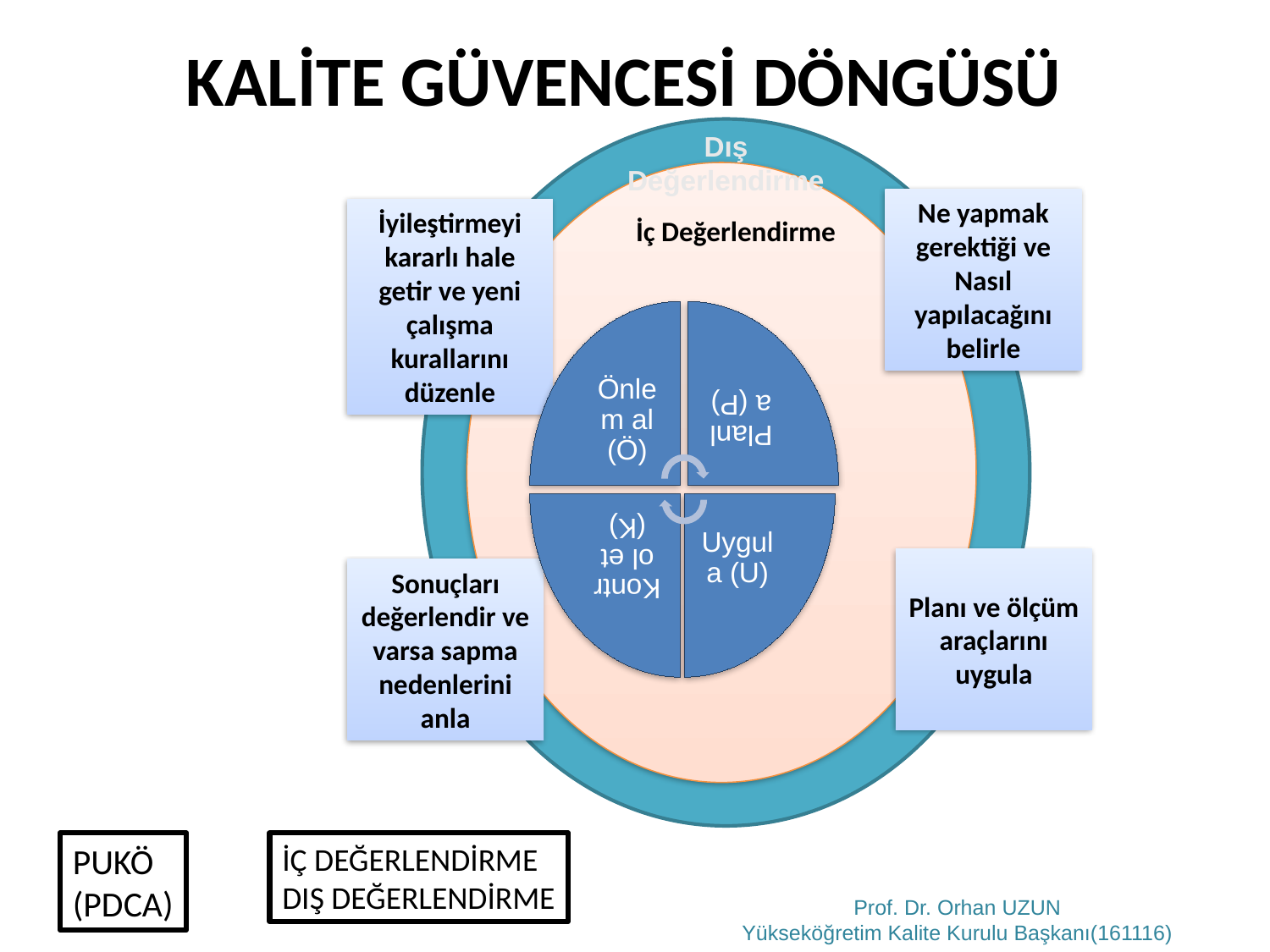

KALİTE GÜVENCESİ DÖNGÜSÜ

Dış Değerlendirme

Ne yapmak gerektiği ve Nasıl yapılacağını belirle
İyileştirmeyi kararlı hale getir ve yeni çalışma kurallarını düzenle
İç Değerlendirme
Önlem al (Ö)
Planla (P)
Uygula (U)
Kontrol et (K)

Planı ve ölçüm araçlarını uygula

Sonuçları değerlendir ve varsa sapma nedenlerini anla
PUKÖ
(PDCA)
İÇ DEĞERLENDİRME
DIŞ DEĞERLENDİRME
Prof. Dr. Orhan UZUN
Yükseköğretim Kalite Kurulu Başkanı(161116)